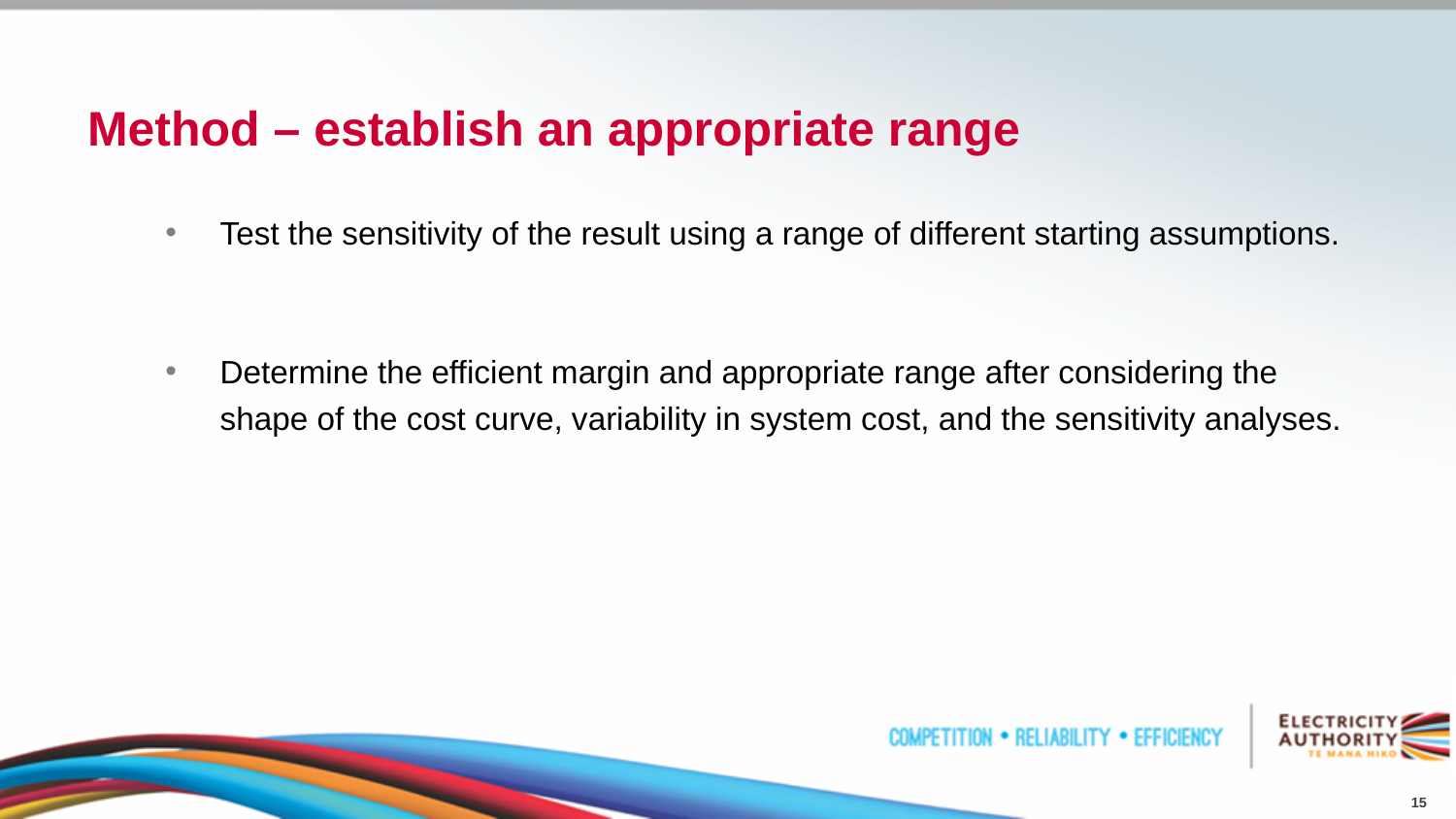

# Method – establish an appropriate range
Test the sensitivity of the result using a range of different starting assumptions.

Determine the efficient margin and appropriate range after considering the shape of the cost curve, variability in system cost, and the sensitivity analyses.
15